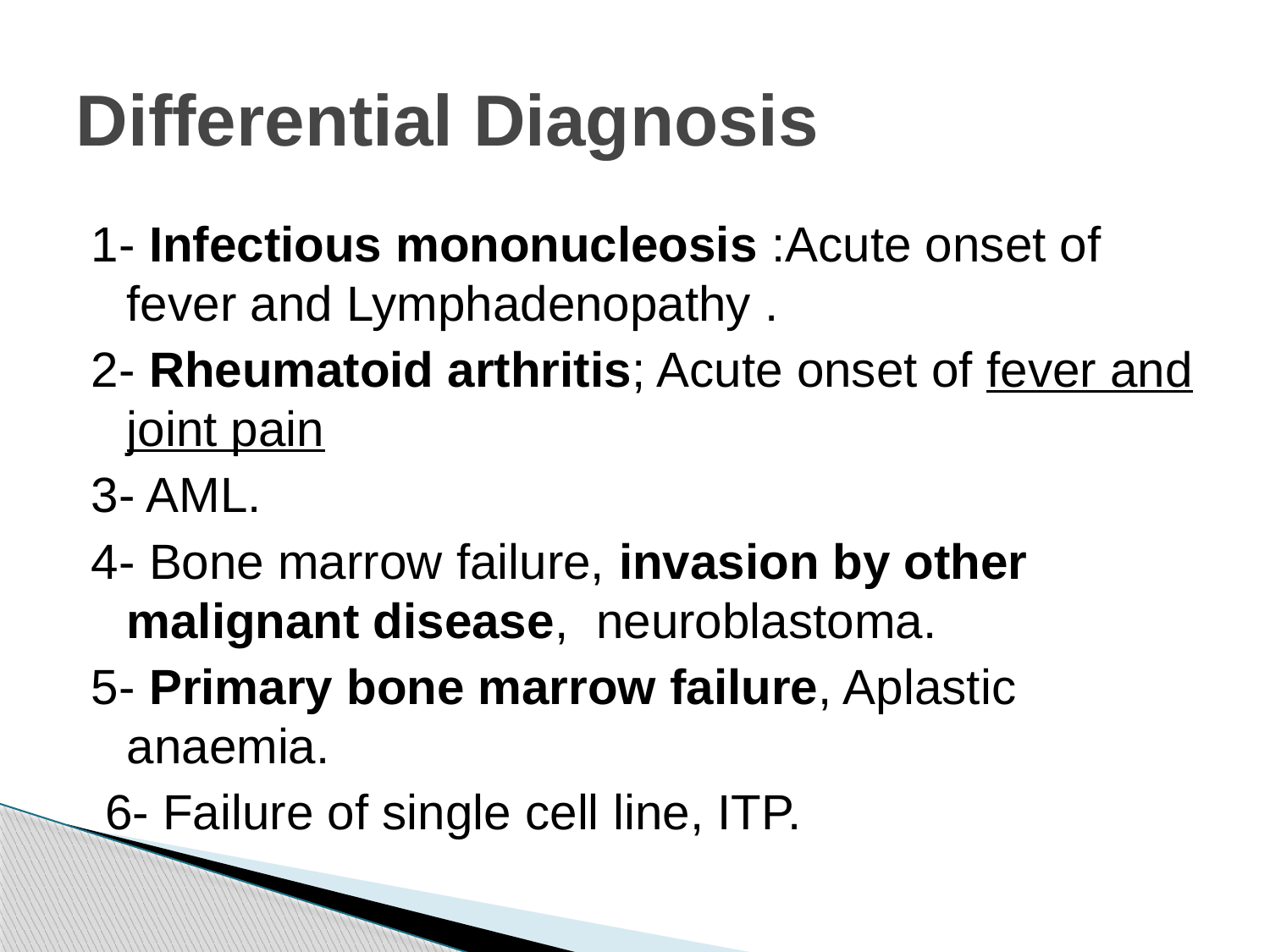

# Differential Diagnosis
1- Infectious mononucleosis :Acute onset of fever and Lymphadenopathy .
2- Rheumatoid arthritis; Acute onset of fever and joint pain
3- AML.
4- Bone marrow failure, invasion by other malignant disease,  neuroblastoma.
5- Primary bone marrow failure, Aplastic anaemia.
 6- Failure of single cell line, ITP.